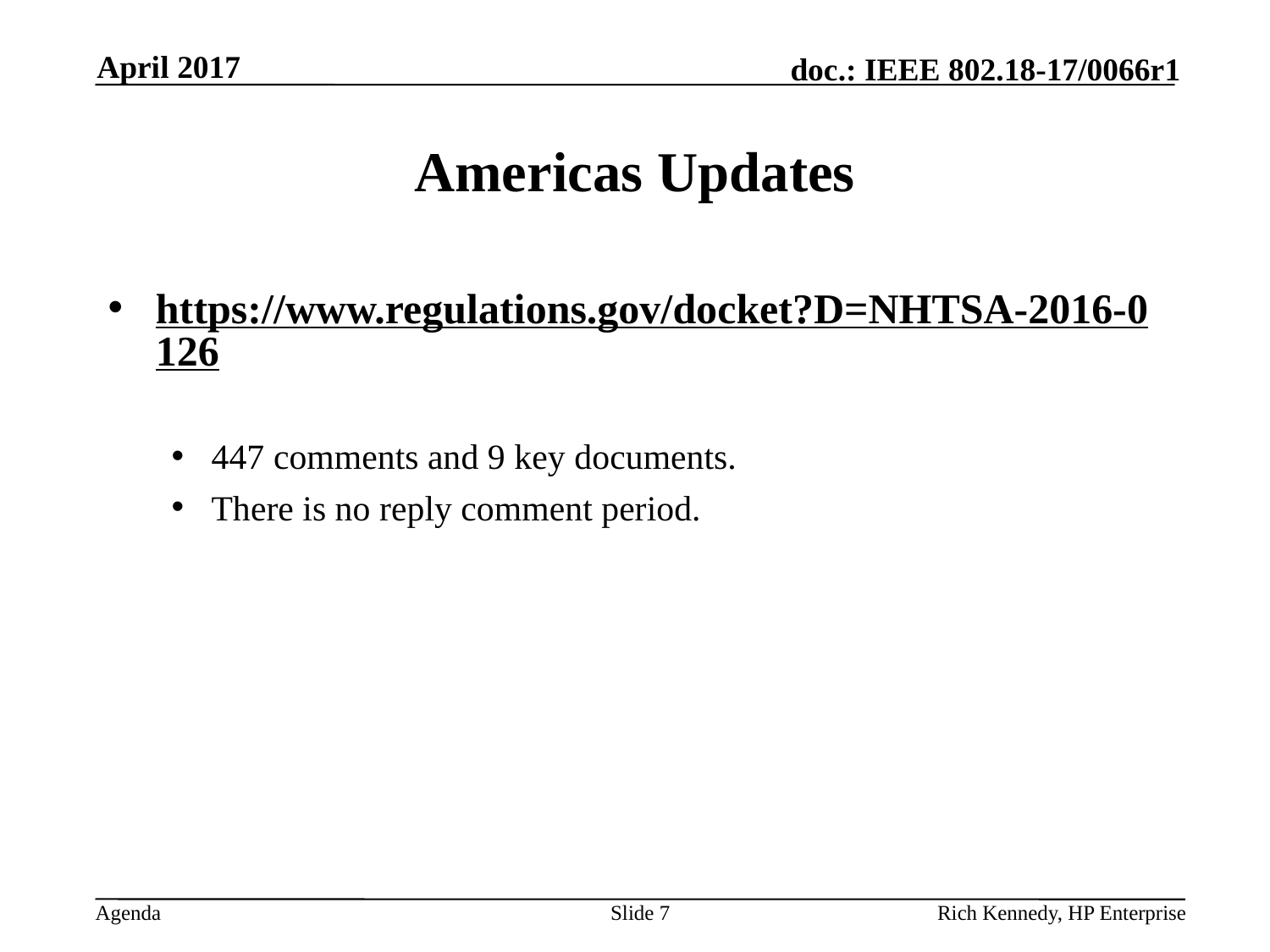

April 2017
# Americas Updates
https://www.regulations.gov/docket?D=NHTSA-2016-0126
447 comments and 9 key documents.
There is no reply comment period.
Slide 7
Rich Kennedy, HP Enterprise